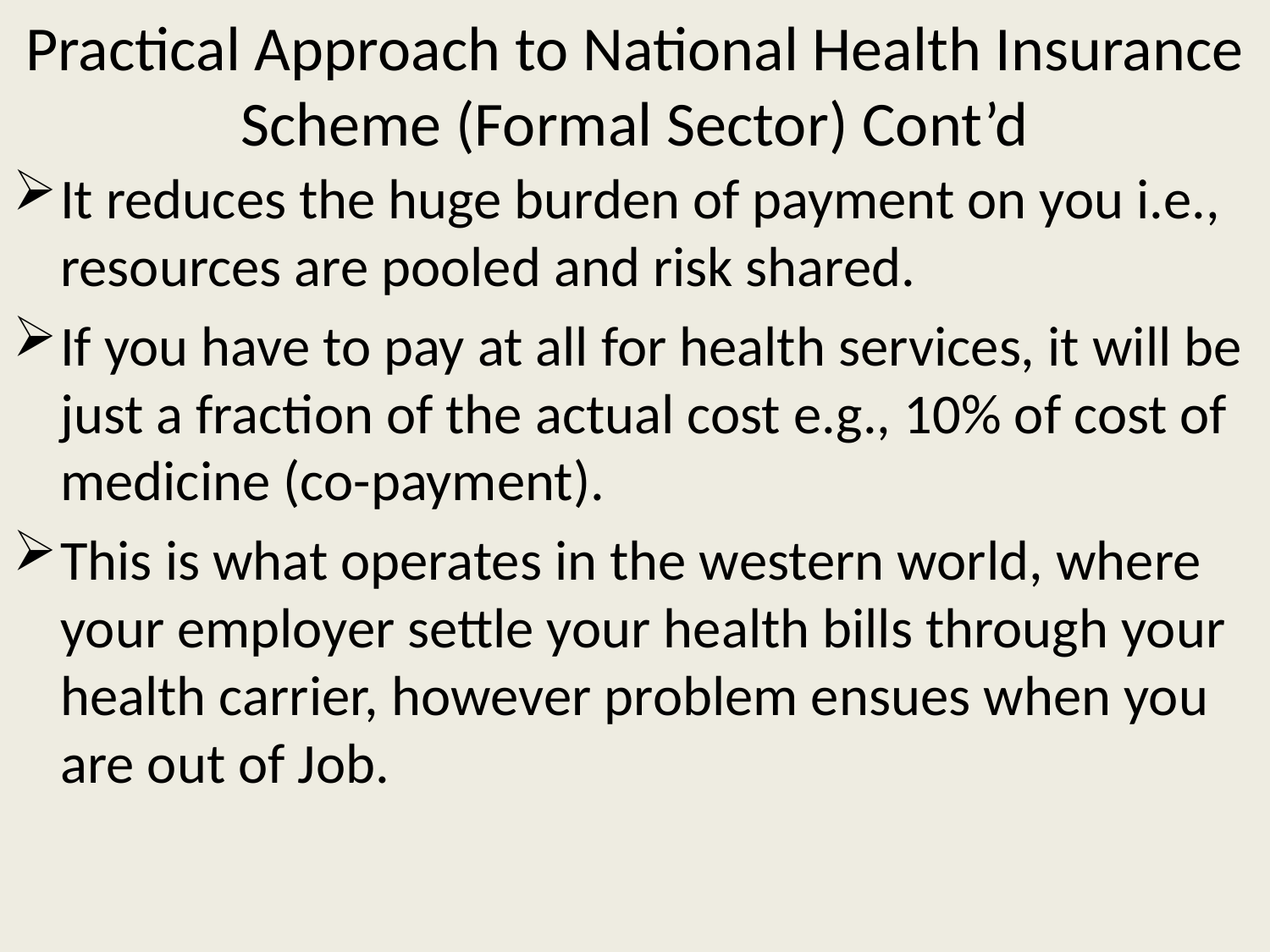

# Practical Approach to National Health Insurance Scheme (Formal Sector) Cont’d
It reduces the huge burden of payment on you i.e., resources are pooled and risk shared.
If you have to pay at all for health services, it will be just a fraction of the actual cost e.g., 10% of cost of medicine (co-payment).
This is what operates in the western world, where your employer settle your health bills through your health carrier, however problem ensues when you are out of Job.